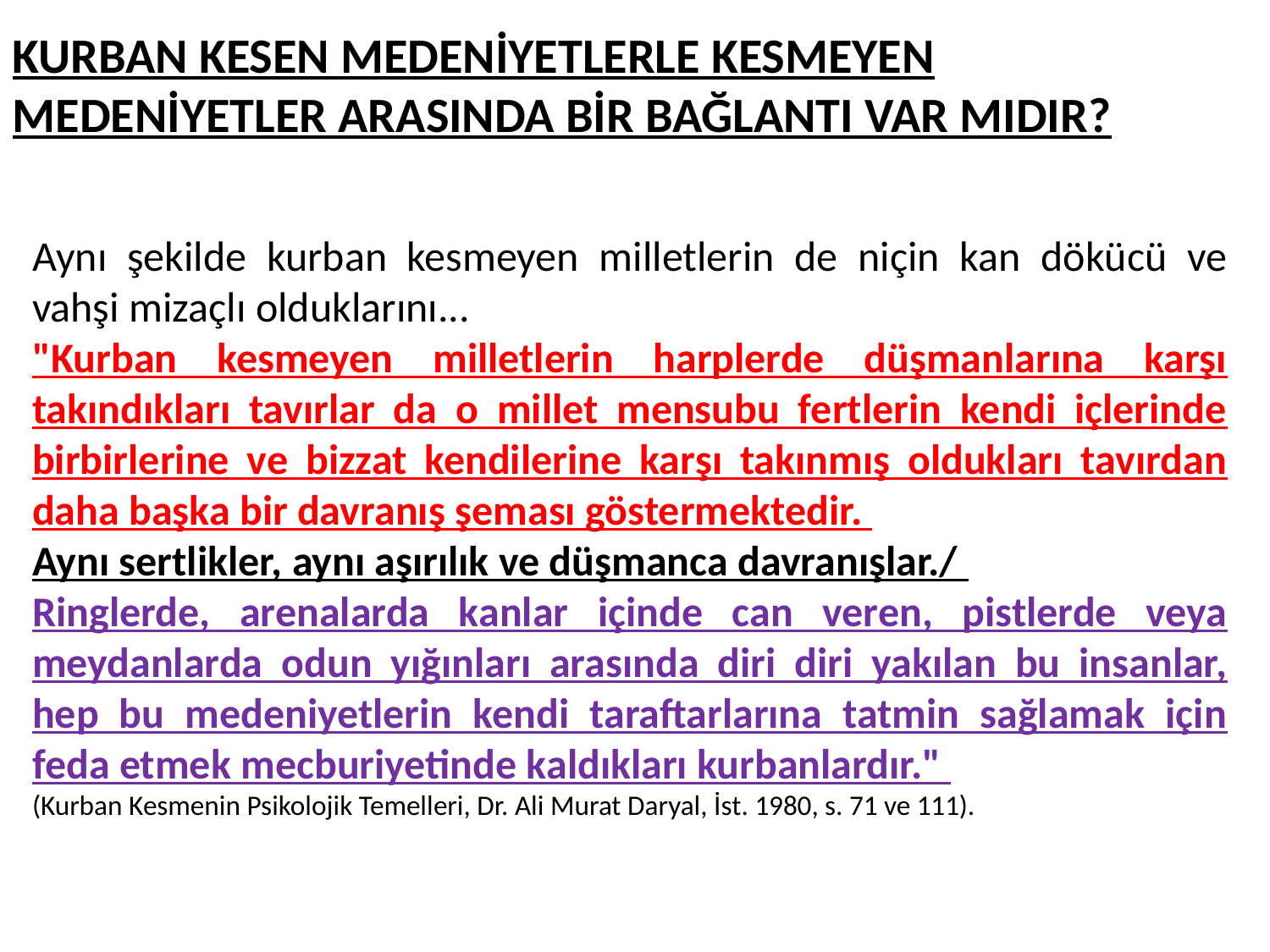

KURBAN KESEN MEDENİYETLERLE KESMEYEN MEDENİYETLER ARASINDA BİR BAĞLANTI VAR MIDIR?
Aynı şekilde kurban kesmeyen milletlerin de niçin kan dökücü ve vahşi mizaçlı olduklarını...
"Kurban kesmeyen milletlerin harplerde düşmanlarına karşı takındıkları tavırlar da o millet mensubu fertlerin kendi içlerinde birbirlerine ve bizzat kendilerine karşı takınmış oldukları tavırdan daha başka bir davranış şeması göstermektedir.
Aynı sertlikler, aynı aşırılık ve düşmanca davranışlar./
Ringlerde, arenalarda kanlar içinde can veren, pistlerde veya meydanlarda odun yığınları arasında diri diri yakılan bu insanlar, hep bu medeniyetlerin kendi taraftarlarına tatmin sağlamak için feda etmek mecburiyetinde kaldıkları kurbanlardır."
(Kurban Kesmenin Psikolojik Temelleri, Dr. Ali Murat Daryal, İst. 1980, s. 71 ve 111).